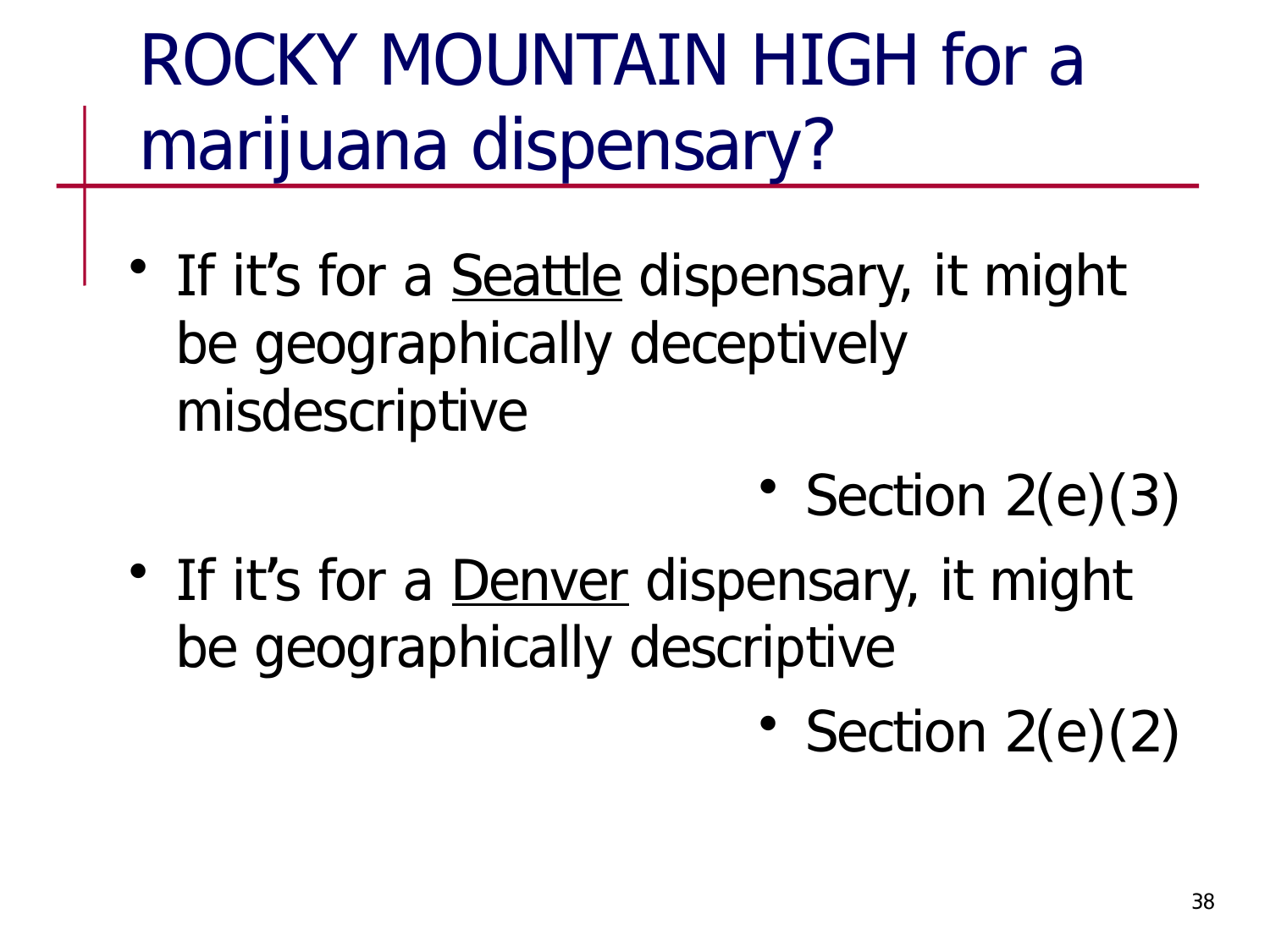

# ROCKY MOUNTAIN HIGH for a marijuana dispensary?
If it’s for a Seattle dispensary, it might be geographically deceptively misdescriptive
Section 2(e)(3)
If it’s for a Denver dispensary, it might be geographically descriptive
Section 2(e)(2)
38